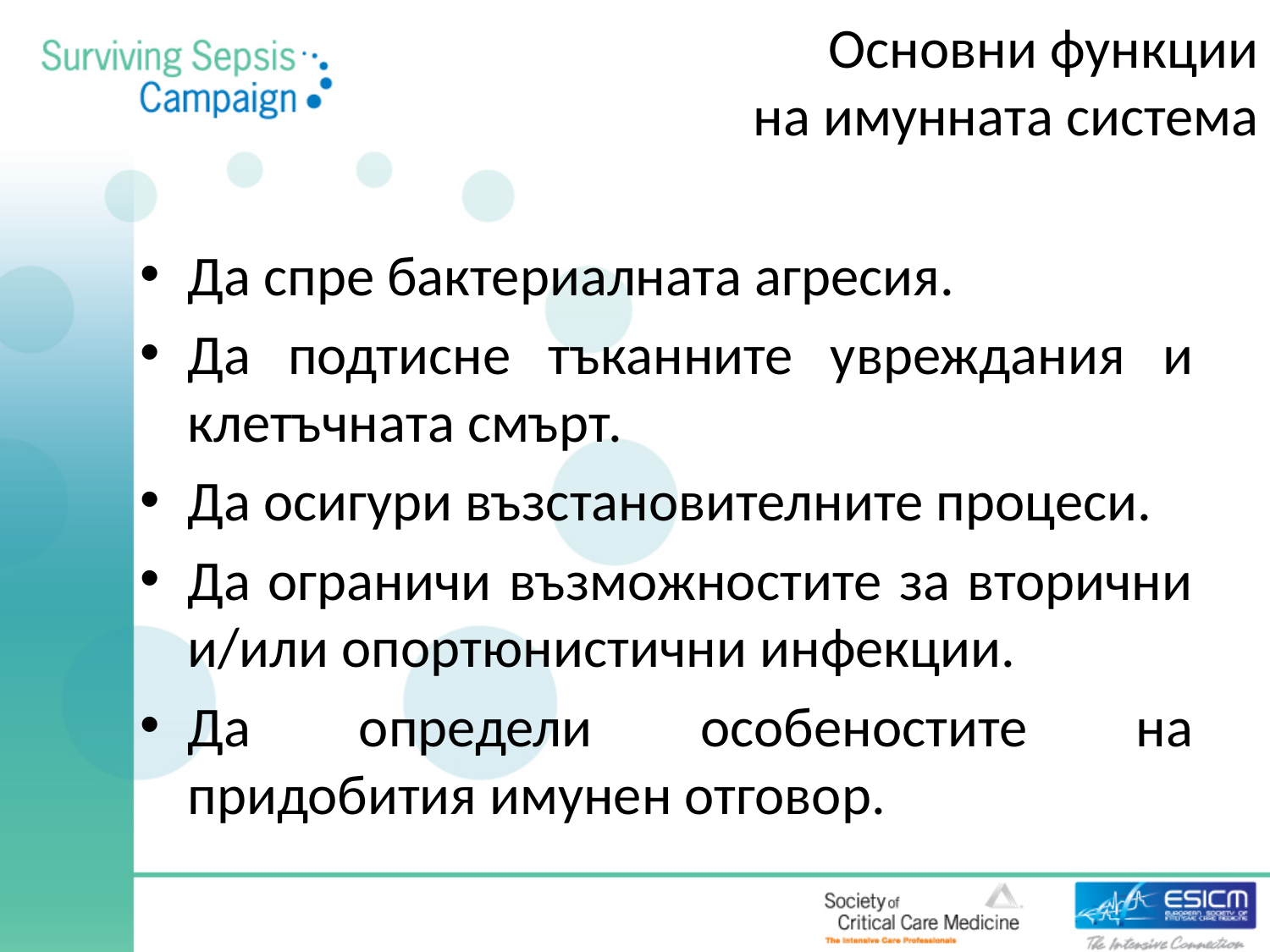

# Основни функции на имунната система
Да спре бактериалната агресия.
Да подтисне тъканните увреждания и клетъчната смърт.
Да осигури възстановителните процеси.
Да ограничи възможностите за вторични и/или опортюнистични инфекции.
Да определи особеностите на придобития имунен отговор.